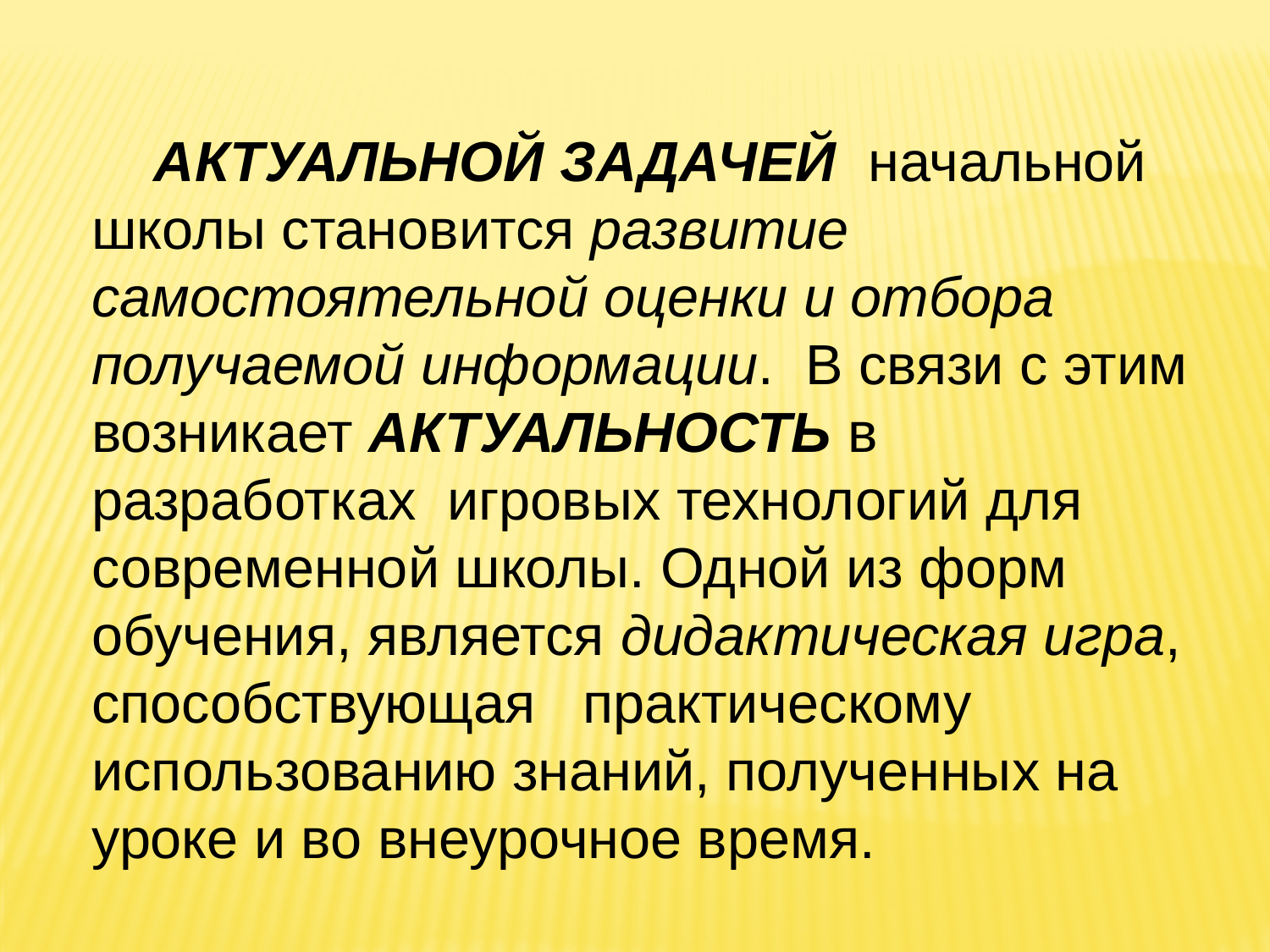

АКТУАЛЬНОЙ ЗАДАЧЕЙ  начальной школы становится развитие самостоятельной оценки и отбора получаемой информации.  В связи с этим возникает АКТУАЛЬНОСТЬ в разработках  игровых технологий для современной школы. Одной из форм обучения, является дидактическая игра, способствующая   практическому использованию знаний, полученных на уроке и во внеурочное время.